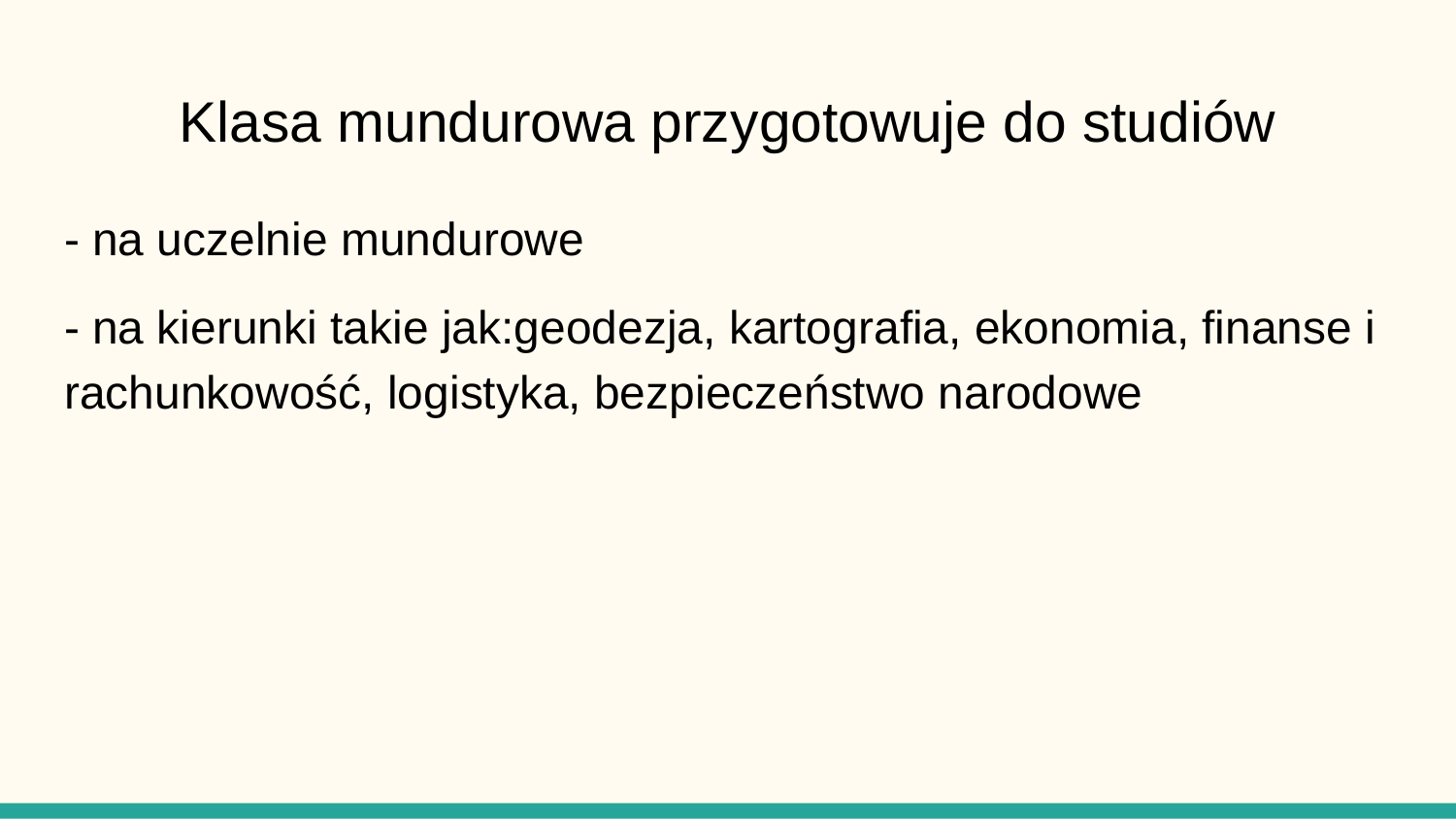

# Klasa mundurowa przygotowuje do studiów
- na uczelnie mundurowe
- na kierunki takie jak:geodezja, kartografia, ekonomia, finanse i rachunkowość, logistyka, bezpieczeństwo narodowe